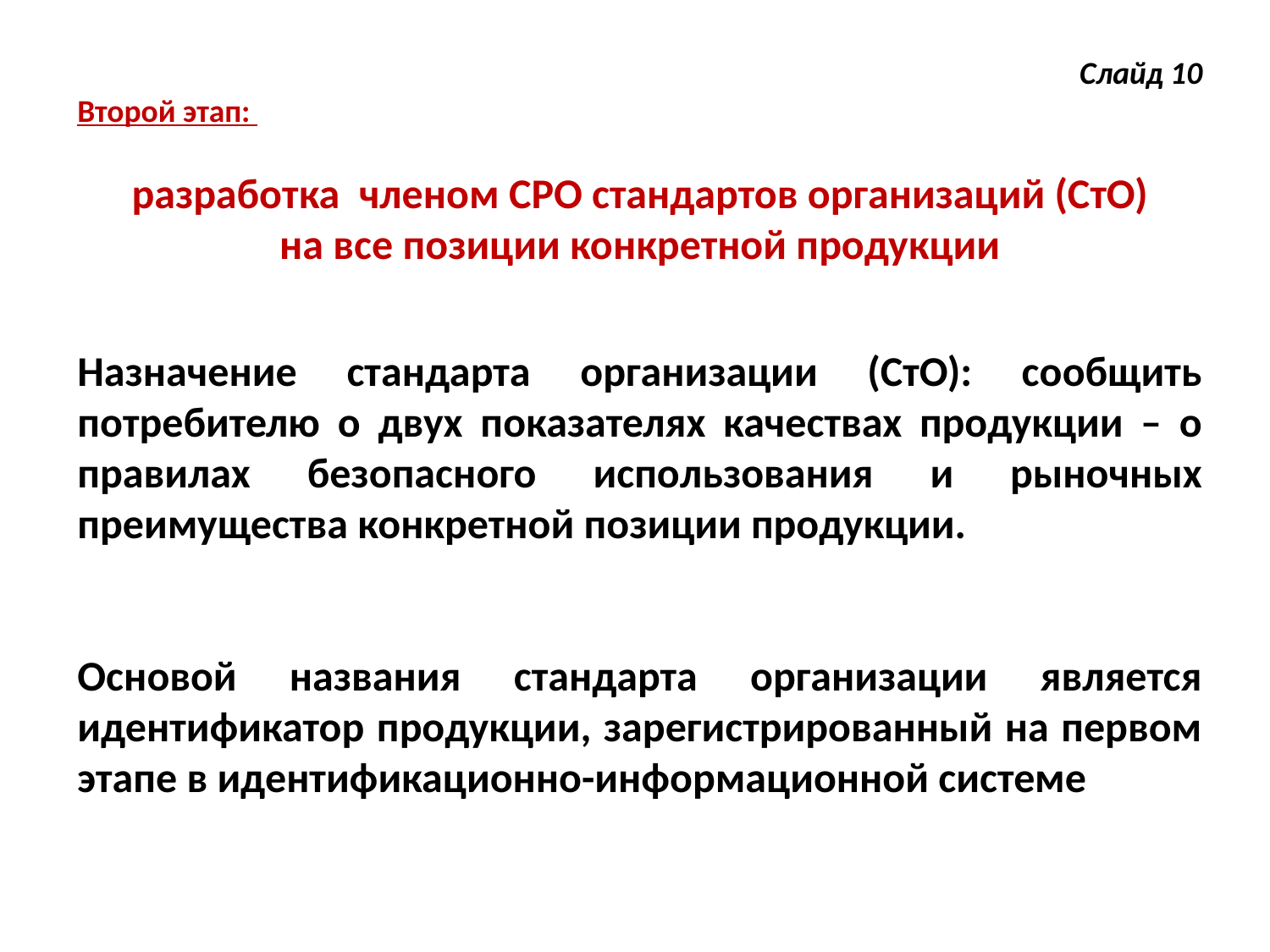

Слайд 10
Второй этап:

разработка  членом СРО стандартов организаций (СтО)
на все позиции конкретной продукции

Назначение стандарта организации (СтО): сообщить потребителю о двух показателях качествах продукции – о правилах безопасного использования и рыночных преимущества конкретной позиции продукции.

Основой названия стандарта организации является идентификатор продукции, зарегистрированный на первом этапе в идентификационно-информационной системе